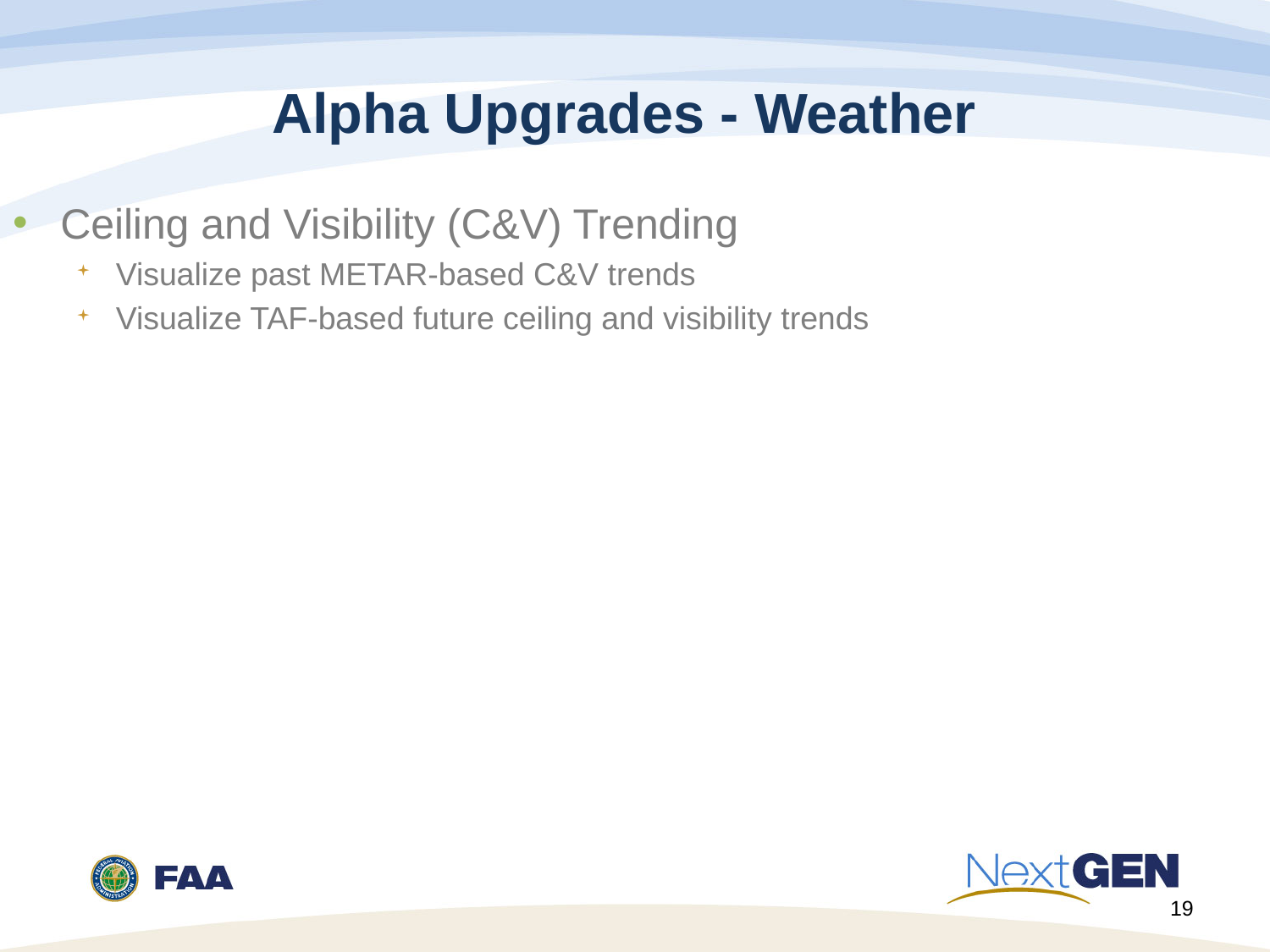

Alpha Upgrades - Weather
Ceiling and Visibility (C&V) Trending
Visualize past METAR-based C&V trends
Visualize TAF-based future ceiling and visibility trends
19